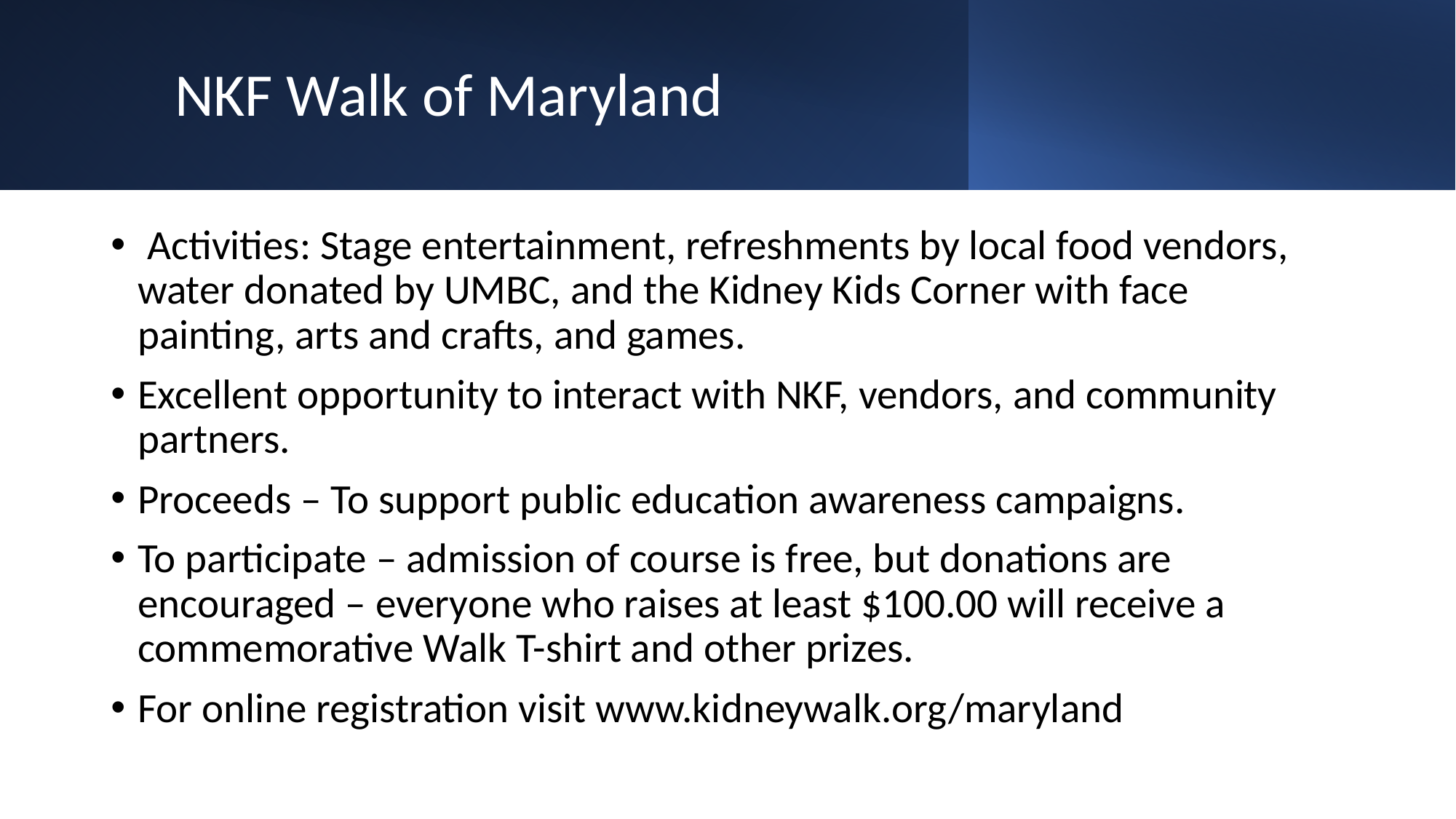

# NKF Walk of Maryland
 Activities: Stage entertainment, refreshments by local food vendors, water donated by UMBC, and the Kidney Kids Corner with face painting, arts and crafts, and games.
Excellent opportunity to interact with NKF, vendors, and community partners.
Proceeds – To support public education awareness campaigns.
To participate – admission of course is free, but donations are encouraged – everyone who raises at least $100.00 will receive a commemorative Walk T-shirt and other prizes.
For online registration visit www.kidneywalk.org/maryland